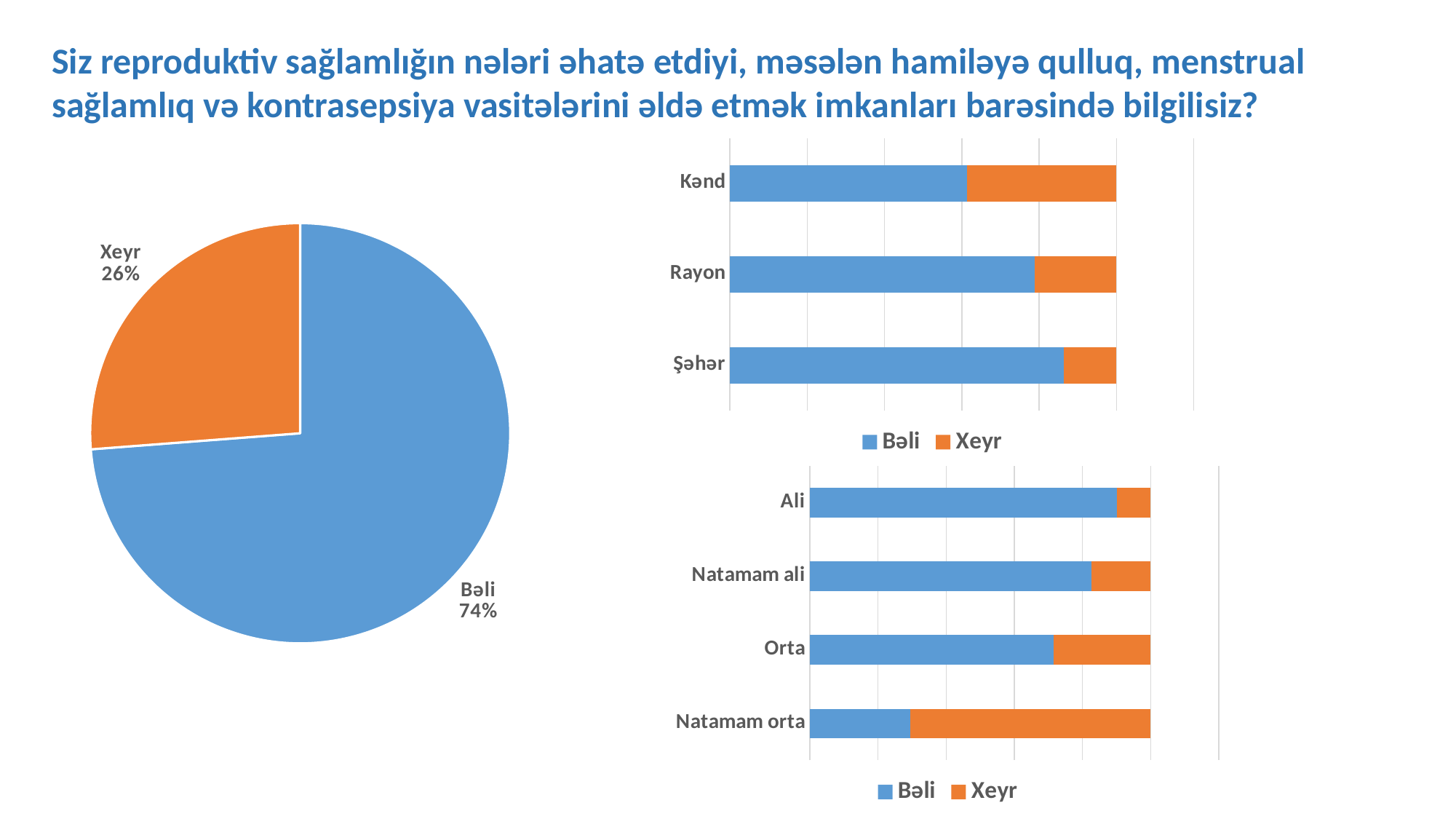

Siz reproduktiv sağlamlığın nələri əhatə etdiyi, məsələn hamiləyə qulluq, menstrual sağlamlıq və kontrasepsiya vasitələrini əldə etmək imkanları barəsində bilgilisiz?

### Chart

| Category | Bəli | Xeyr |
|---|---|---|
| Şəhər | 0.8632075471698113 | 0.13679245283018868 |
| Rayon | 0.7886904761904762 | 0.2113095238095238 |
| Kənd | 0.6136363636363636 | 0.38636363636363635 |

### Chart

| Category | 19. Siz reproduktiv sağlamlığın nələri əhatə etdiyi, məsələn hamiləyə qulluq, menstrual sağlamlıq və kontrasepsiya vasitələrini əldə etmək imkanları barəsində bilgilisiz? |
|---|---|
| Bəli | 73.77777777777777 |
| Xeyr | 26.222222222222225 |

### Chart

| Category | Bəli | Xeyr |
|---|---|---|
| Natamam orta | 0.29545454545454547 | 0.7045454545454546 |
| Orta | 0.7159663865546219 | 0.28403361344537814 |
| Natamam ali | 0.8273381294964028 | 0.1726618705035971 |
| Ali | 0.901639344262295 | 0.09836065573770492 |